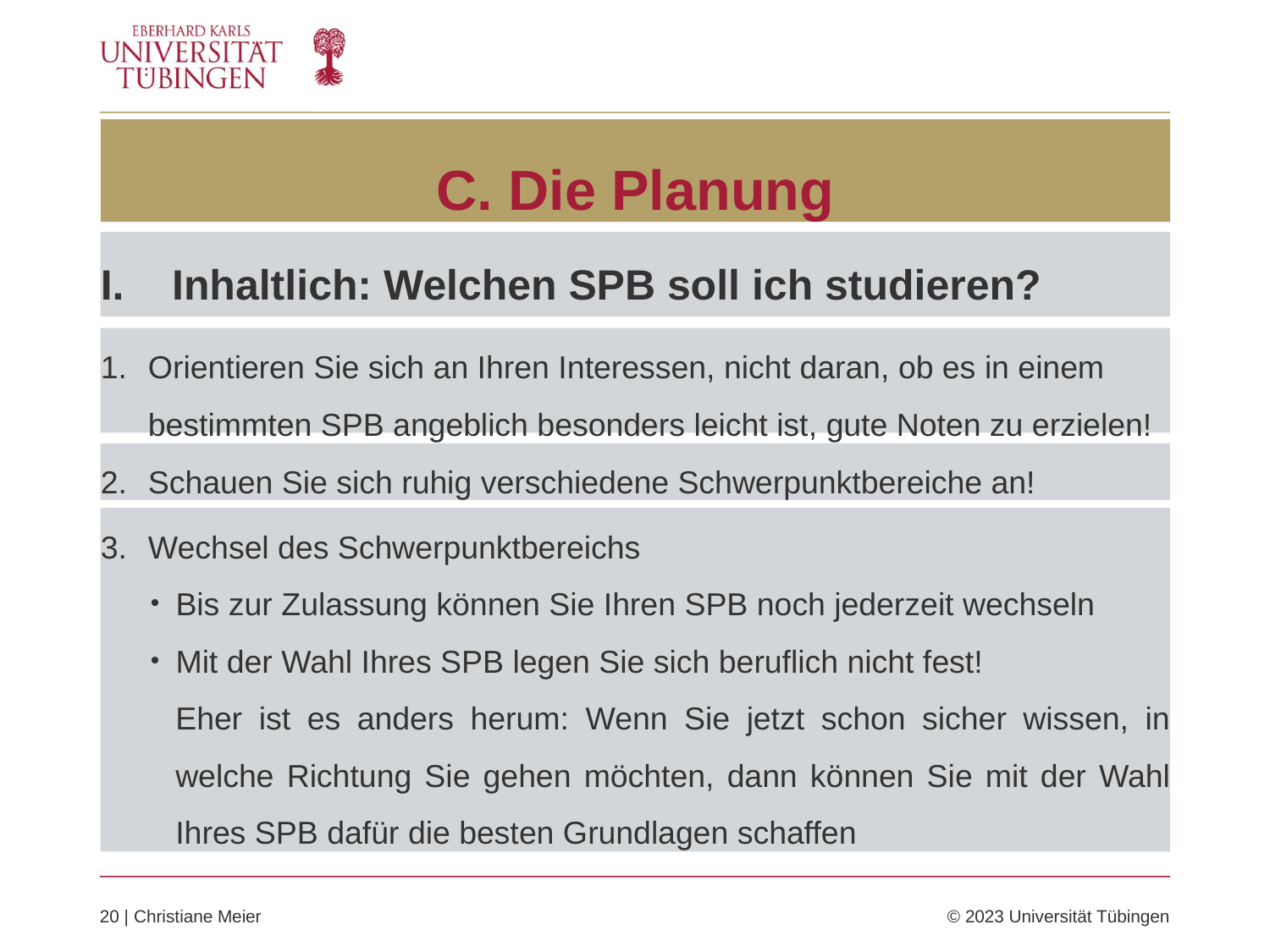

# C. Die Planung
Inhaltlich: Welchen SPB soll ich studieren?
Orientieren Sie sich an Ihren Interessen, nicht daran, ob es in einem bestimmten SPB angeblich besonders leicht ist, gute Noten zu erzielen!
Schauen Sie sich ruhig verschiedene Schwerpunktbereiche an!
Wechsel des Schwerpunktbereichs
Bis zur Zulassung können Sie Ihren SPB noch jederzeit wechseln
Mit der Wahl Ihres SPB legen Sie sich beruflich nicht fest!
Eher ist es anders herum: Wenn Sie jetzt schon sicher wissen, in welche Richtung Sie gehen möchten, dann können Sie mit der Wahl Ihres SPB dafür die besten Grundlagen schaffen

20 | Christiane Meier	© 2023 Universität Tübingen